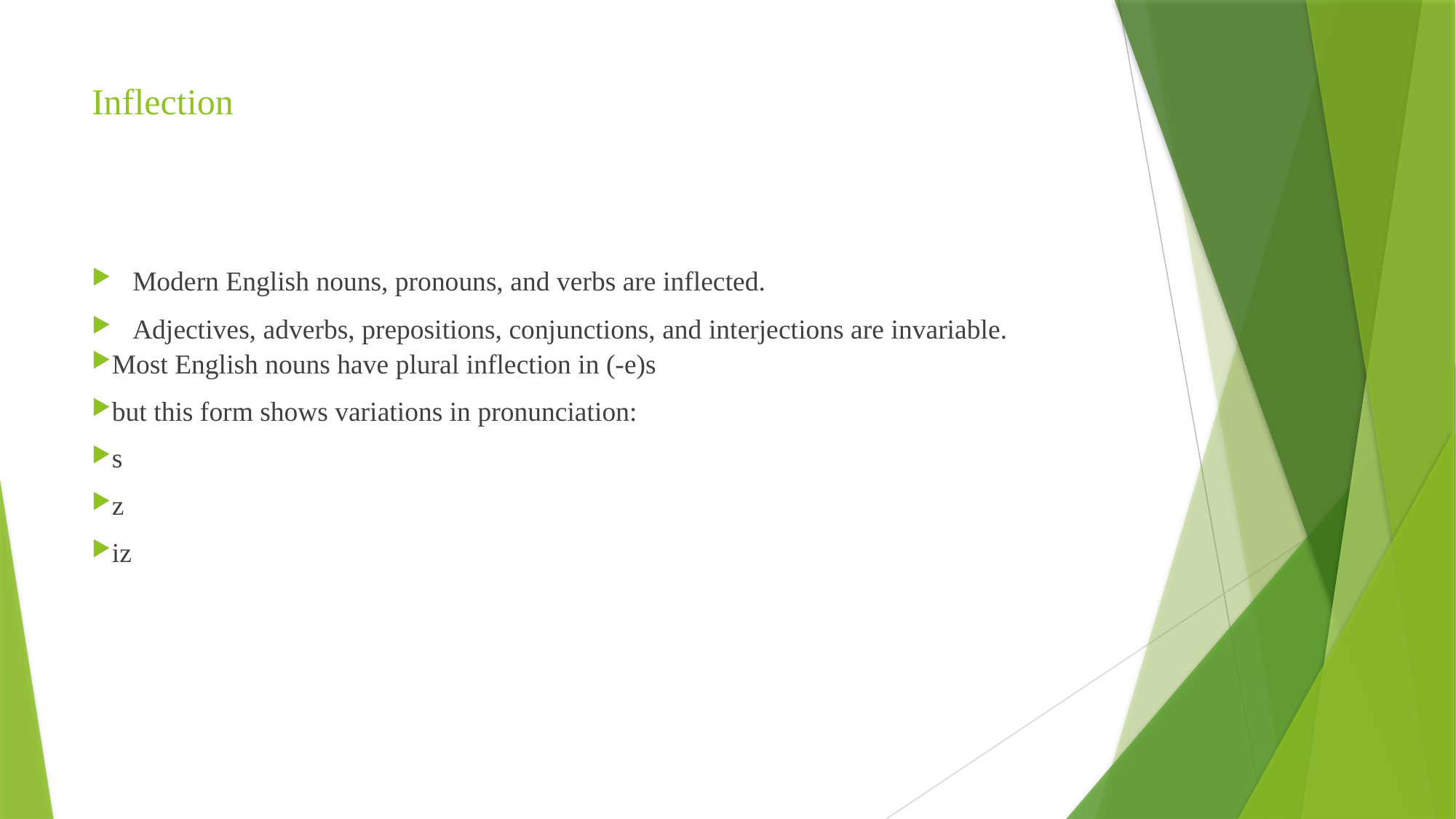

# Inflection
Modern English nouns, pronouns, and verbs are inflected.
Adjectives, adverbs, prepositions, conjunctions, and interjections are invariable.
Most English nouns have plural inflection in (-e)s
but this form shows variations in pronunciation:
s
z
iz